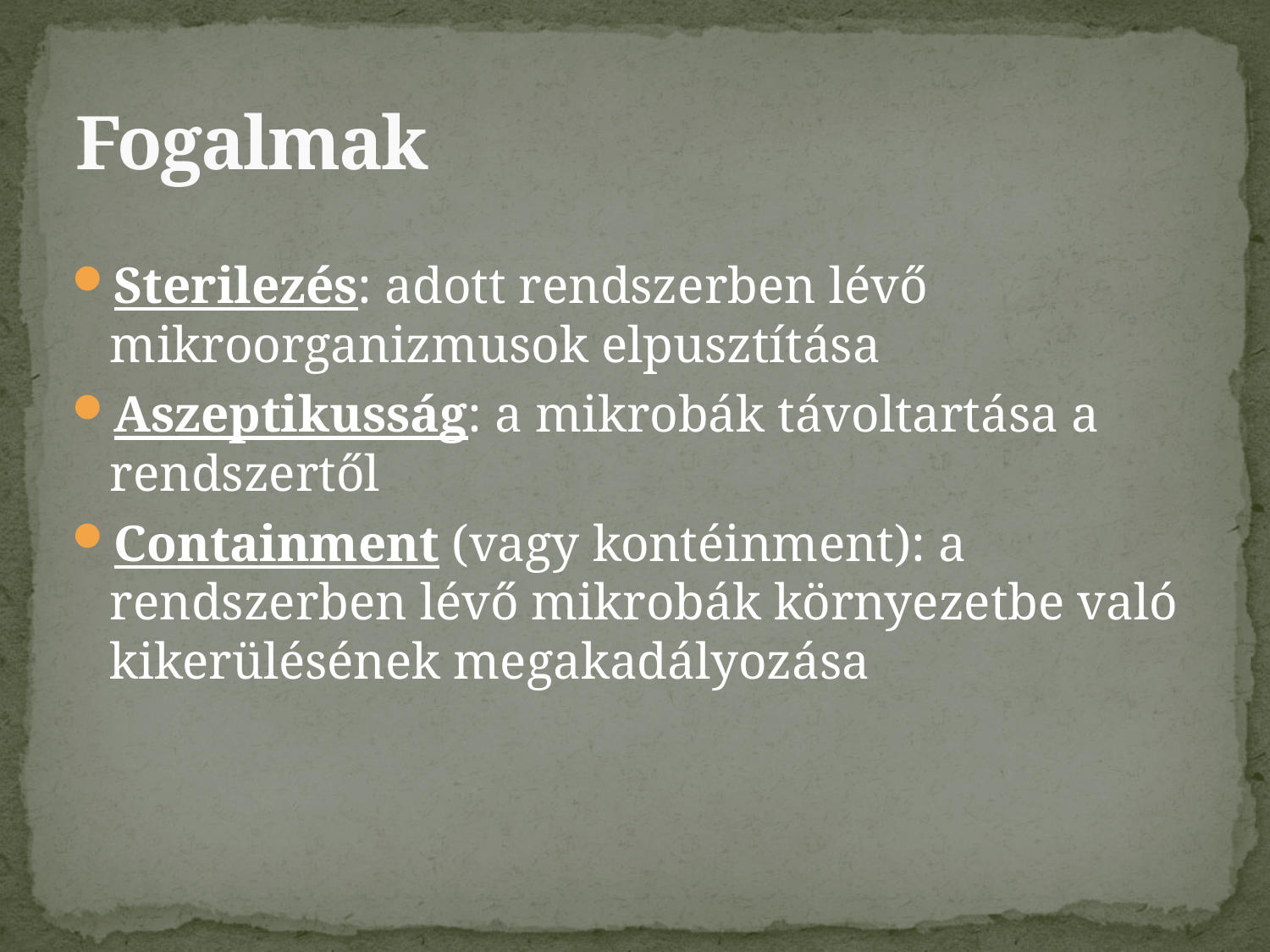

# Fogalmak
Sterilezés: adott rendszerben lévő mikroorganizmusok elpusztítása
Aszeptikusság: a mikrobák távoltartása a rendszertől
Containment (vagy kontéinment): a rendszerben lévő mikrobák környezetbe való kikerülésének megakadályozása